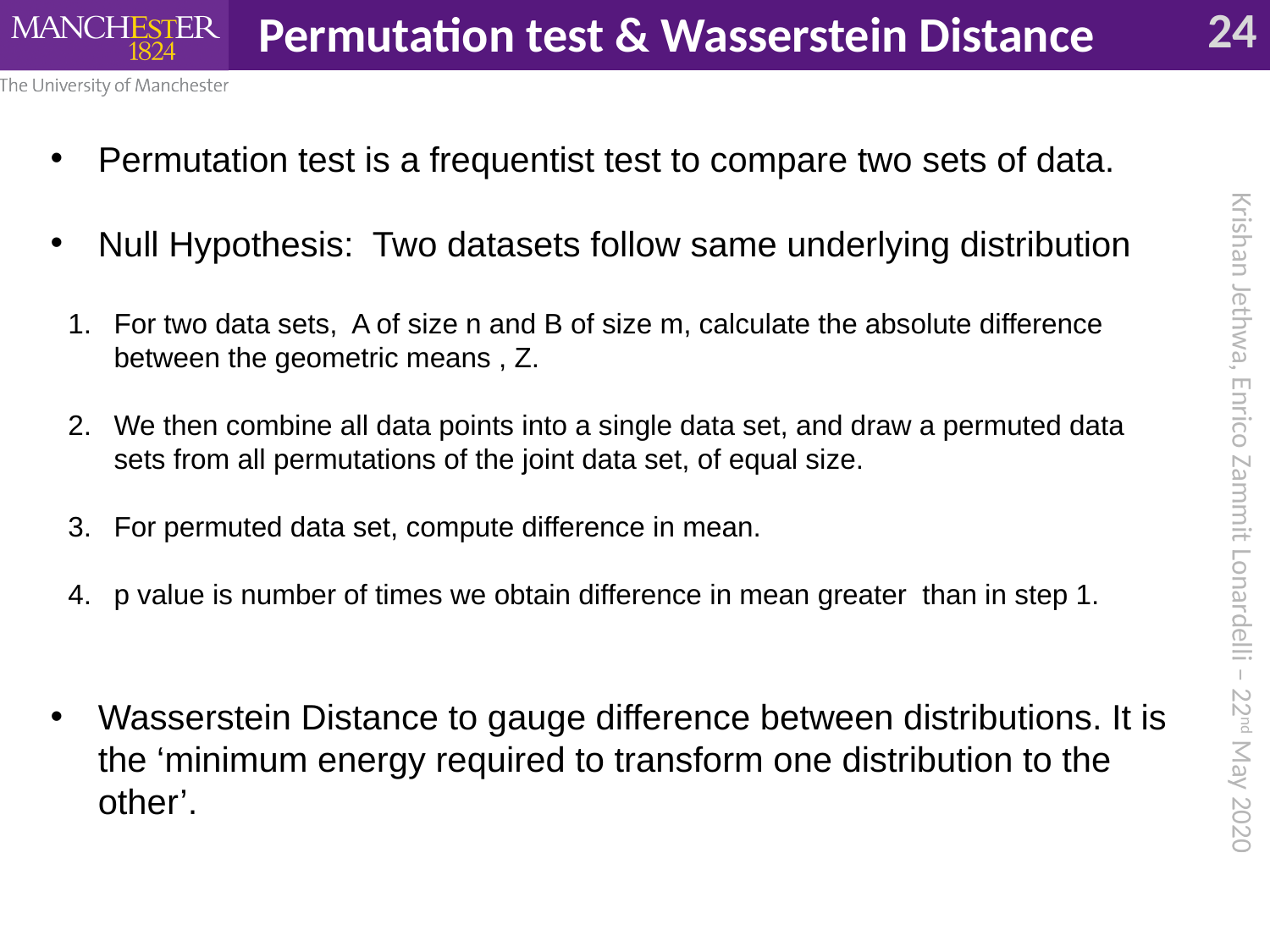

Permutation test & Wasserstein Distance
Permutation test is a frequentist test to compare two sets of data.

Null Hypothesis:  Two datasets follow same underlying distribution

For two data sets,  A of size n and B of size m, calculate the absolute difference between the geometric means , Z.
We then combine all data points into a single data set, and draw a permuted data sets from all permutations of the joint data set, of equal size.
For permuted data set, compute difference in mean.
p value is number of times we obtain difference in mean greater  than in step 1.

Wasserstein Distance to gauge difference between distributions. It is the ‘minimum energy required to transform one distribution to the other’.